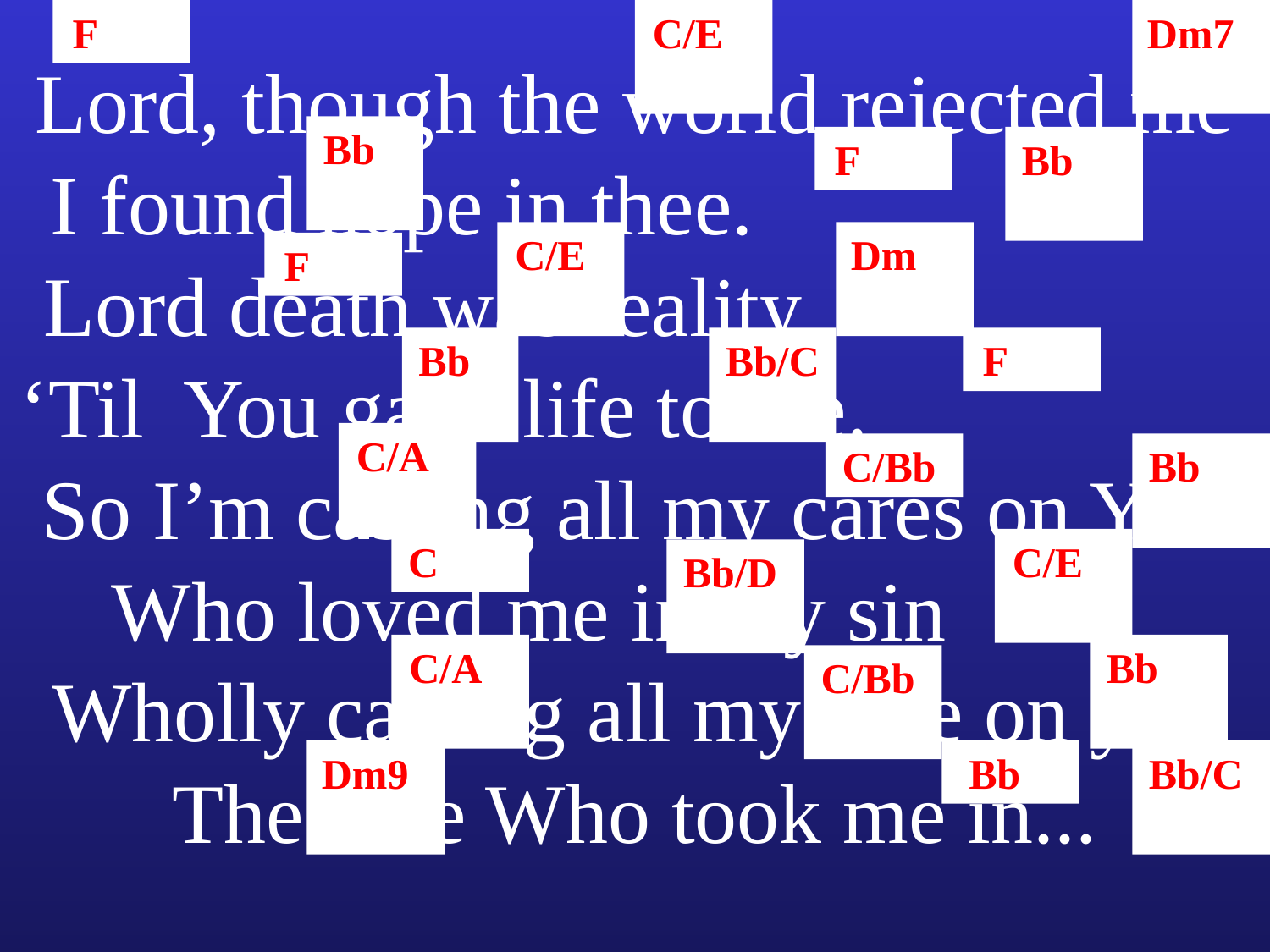

F
C/E
Dm7
Lord, though the world rejected me I found hope in thee.                       Lord death was reality                     ‘Til  You gave life to me.                   So I’m casting all my cares on You Who loved me in my sin           Wholly casting all my care on you The One Who took me in...
Bb
F
Bb
C/E
Dm
F
Bb
Bb/C
F
C/A
C/Bb
Bb
C
C/E
Bb/D
C/A
Bb
C/Bb
Dm9
Bb
Bb/C